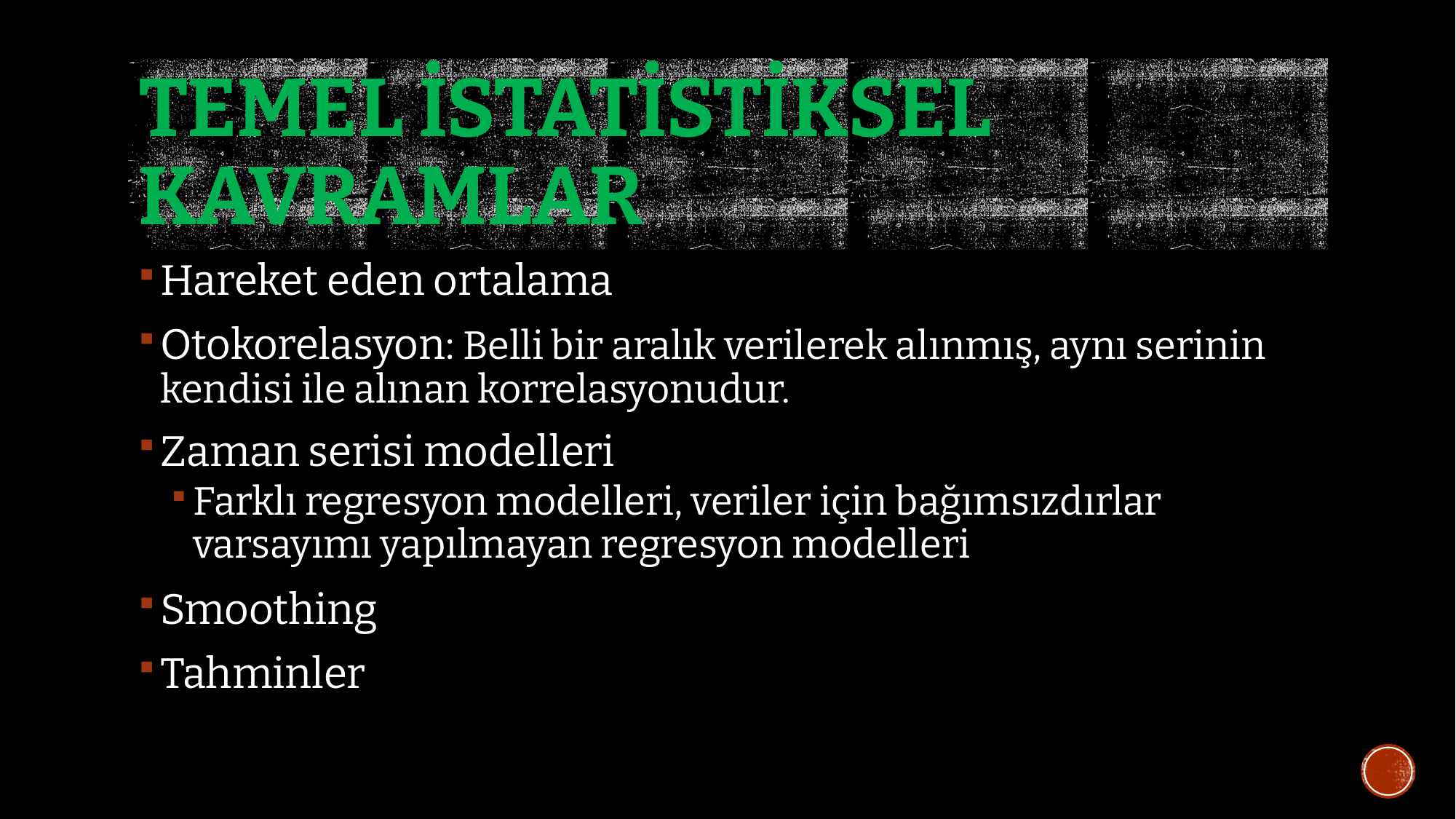

# Temel istatistiksel kavramlar
Hareket eden ortalama
Otokorelasyon: Belli bir aralık verilerek alınmış, aynı serinin kendisi ile alınan korrelasyonudur.
Zaman serisi modelleri
Farklı regresyon modelleri, veriler için bağımsızdırlar varsayımı yapılmayan regresyon modelleri
Smoothing
Tahminler